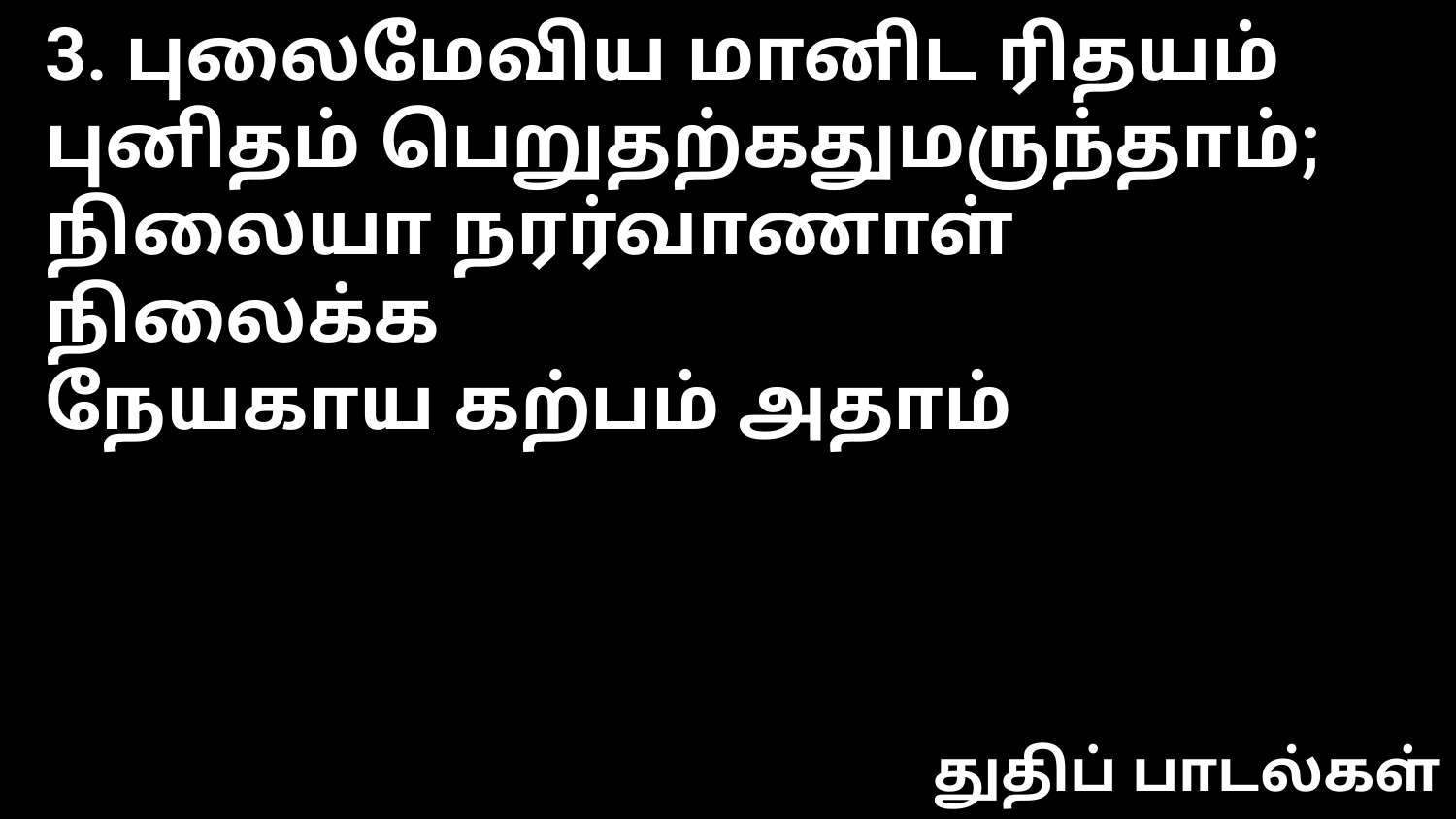

3. புலைமேவிய மானிட ரிதயம்
புனிதம் பெறுதற்கதுமருந்தாம்;
நிலையா நரர்வாணாள் நிலைக்க
நேயகாய கற்பம் அதாம்

துதிப் பாடல்கள்